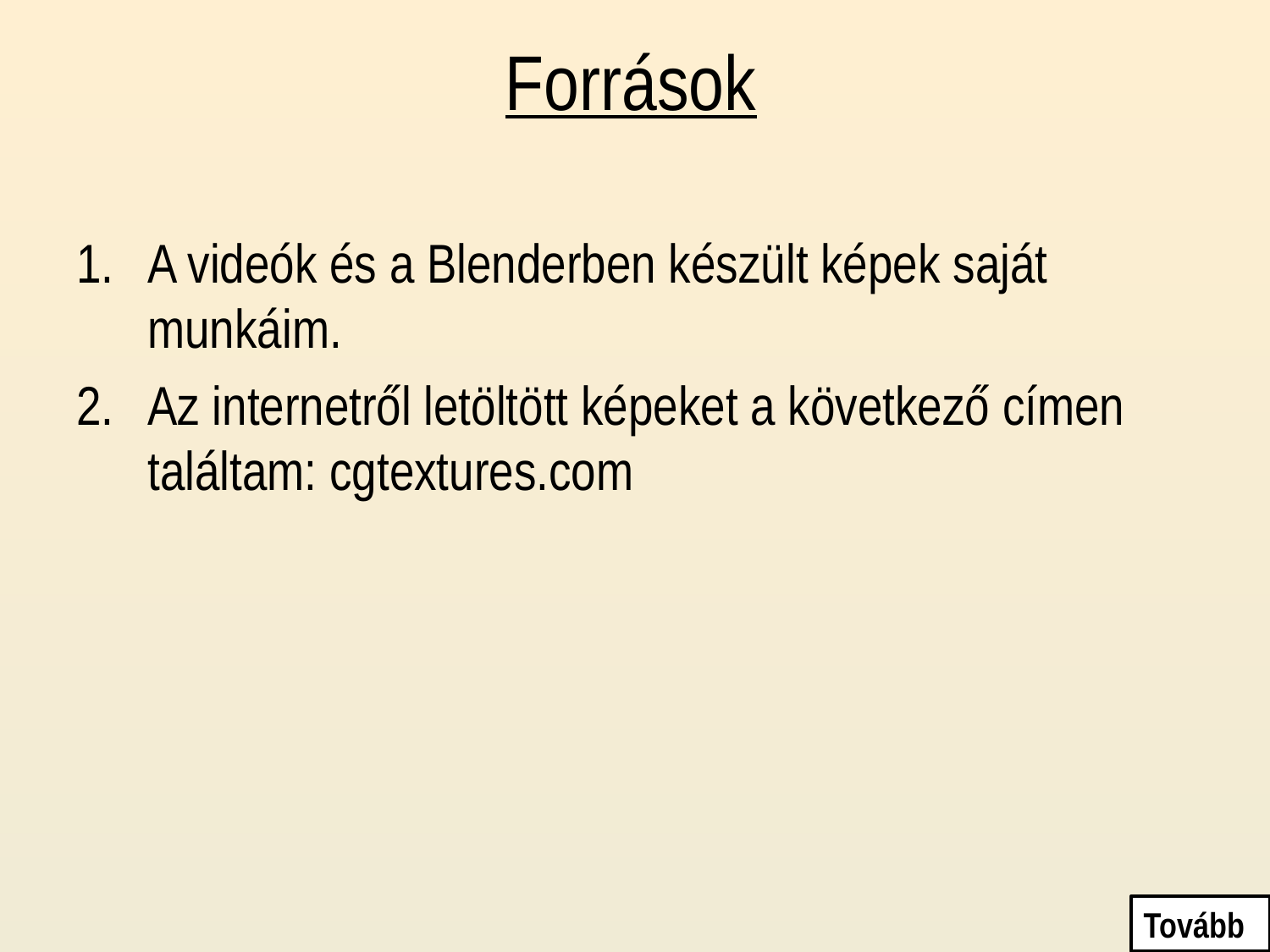

# Források
A videók és a Blenderben készült képek saját munkáim.
Az internetről letöltött képeket a következő címen találtam: cgtextures.com
Tovább